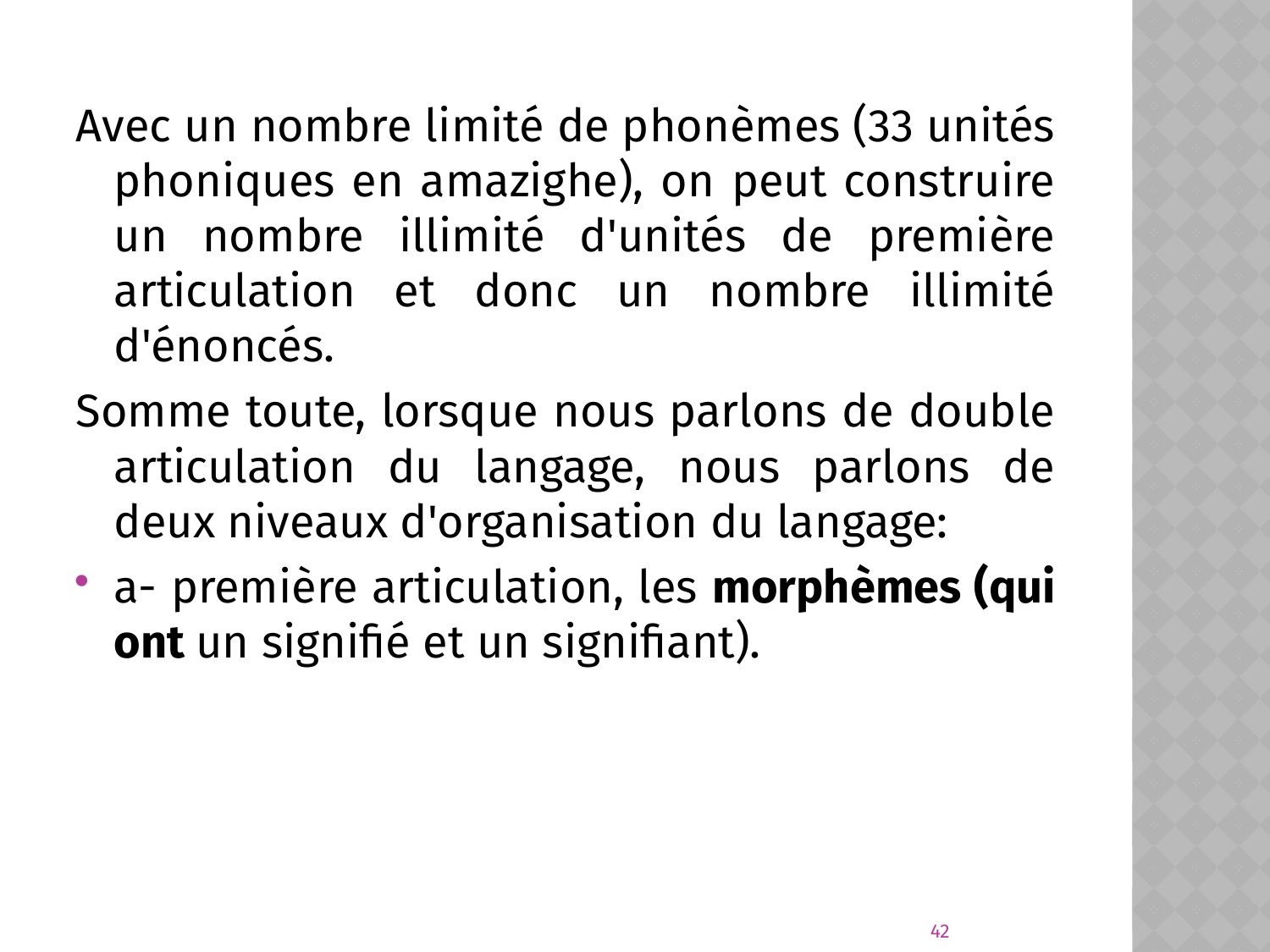

Avec un nombre limité de phonèmes (33 unités phoniques en amazighe), on peut construire un nombre illimité d'unités de première articulation et donc un nombre illimité d'énoncés.
Somme toute, lorsque nous parlons de double articulation du langage, nous parlons de deux niveaux d'organisation du langage:
a- première articulation, les morphèmes (qui ont un signifié et un signifiant).
42